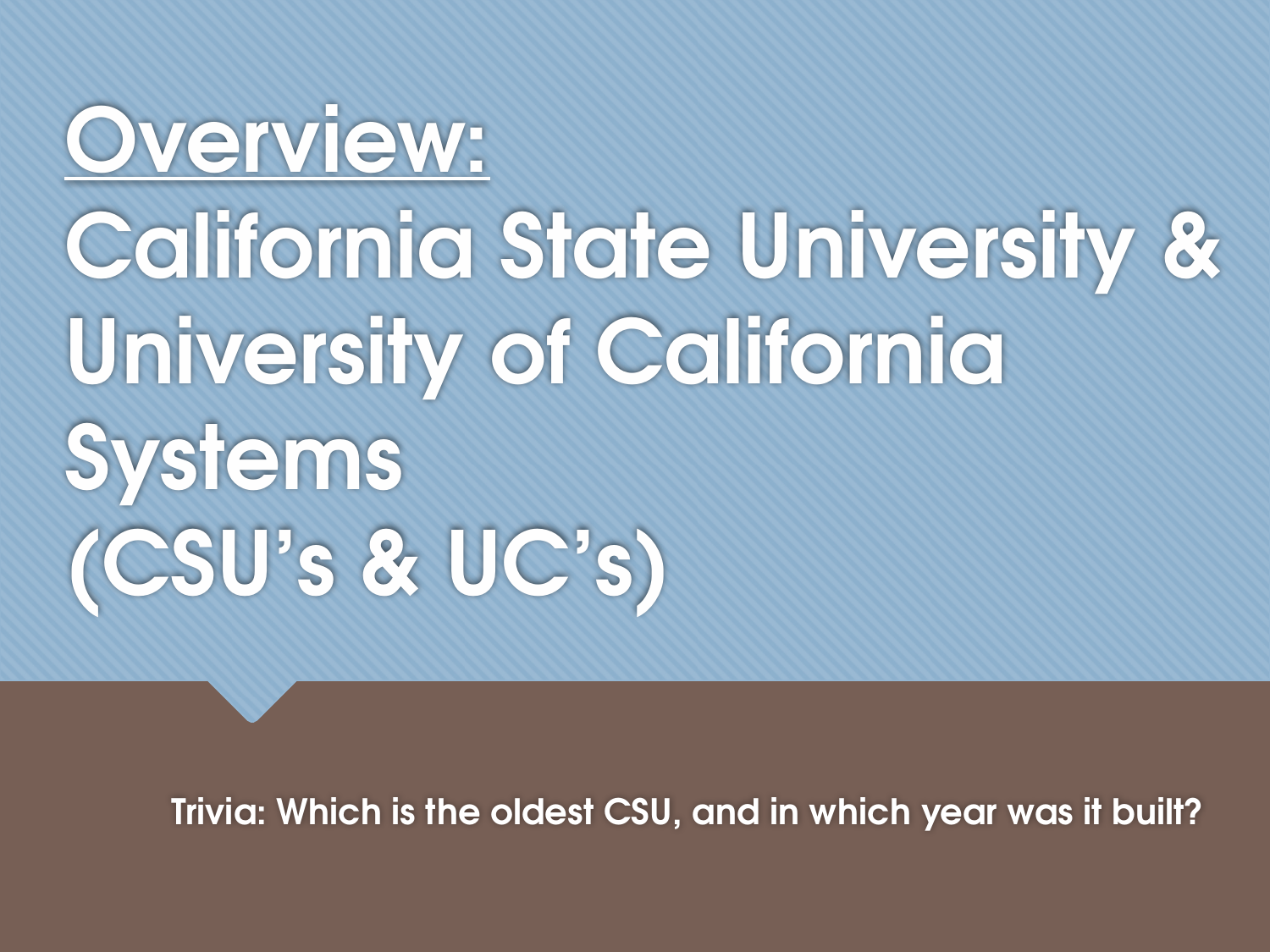

# Overview: California State University & University of California Systems (CSU’s & UC’s)
Trivia: Which is the oldest CSU, and in which year was it built?